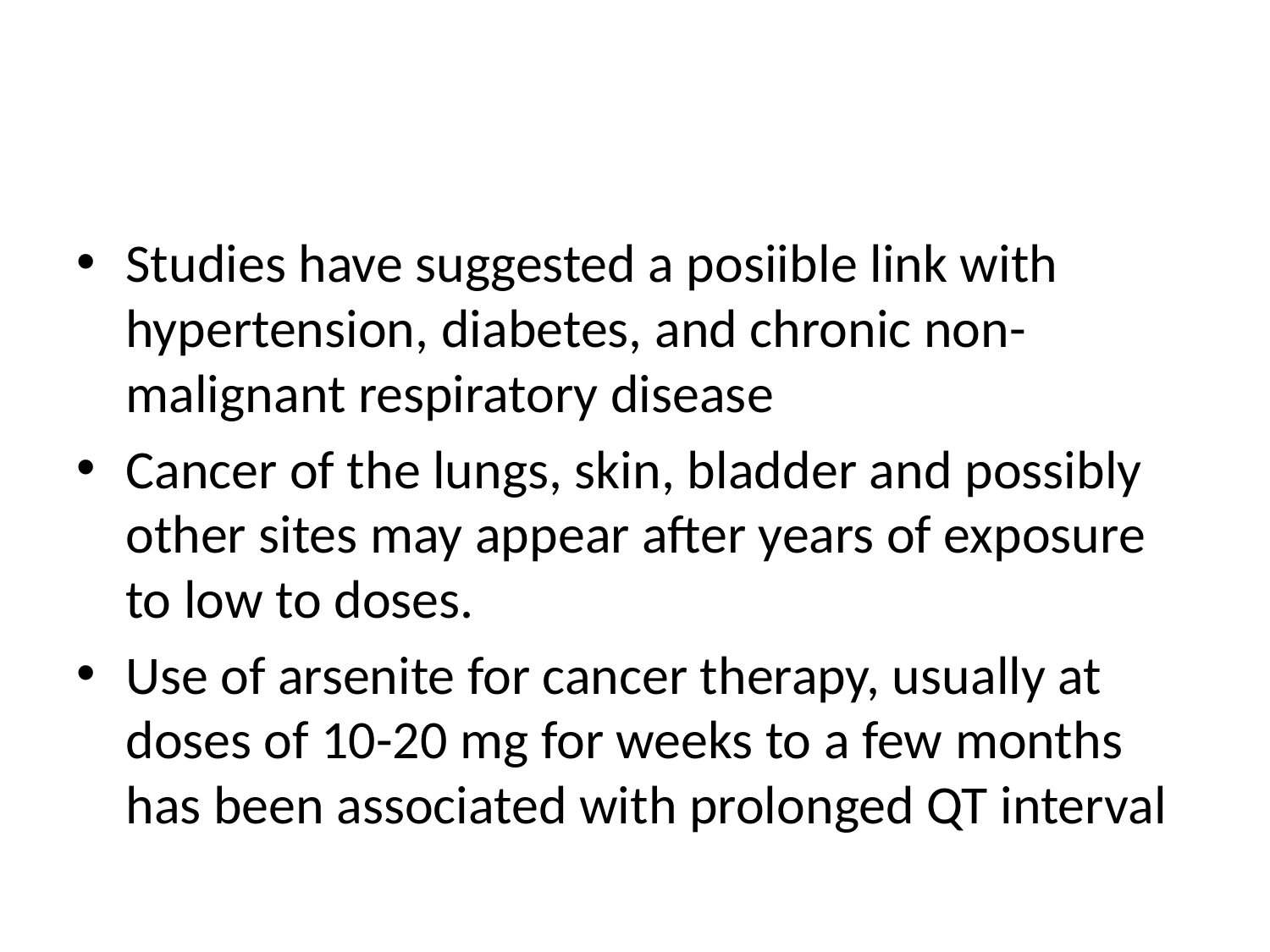

#
Studies have suggested a posiible link with hypertension, diabetes, and chronic non-malignant respiratory disease
Cancer of the lungs, skin, bladder and possibly other sites may appear after years of exposure to low to doses.
Use of arsenite for cancer therapy, usually at doses of 10-20 mg for weeks to a few months has been associated with prolonged QT interval